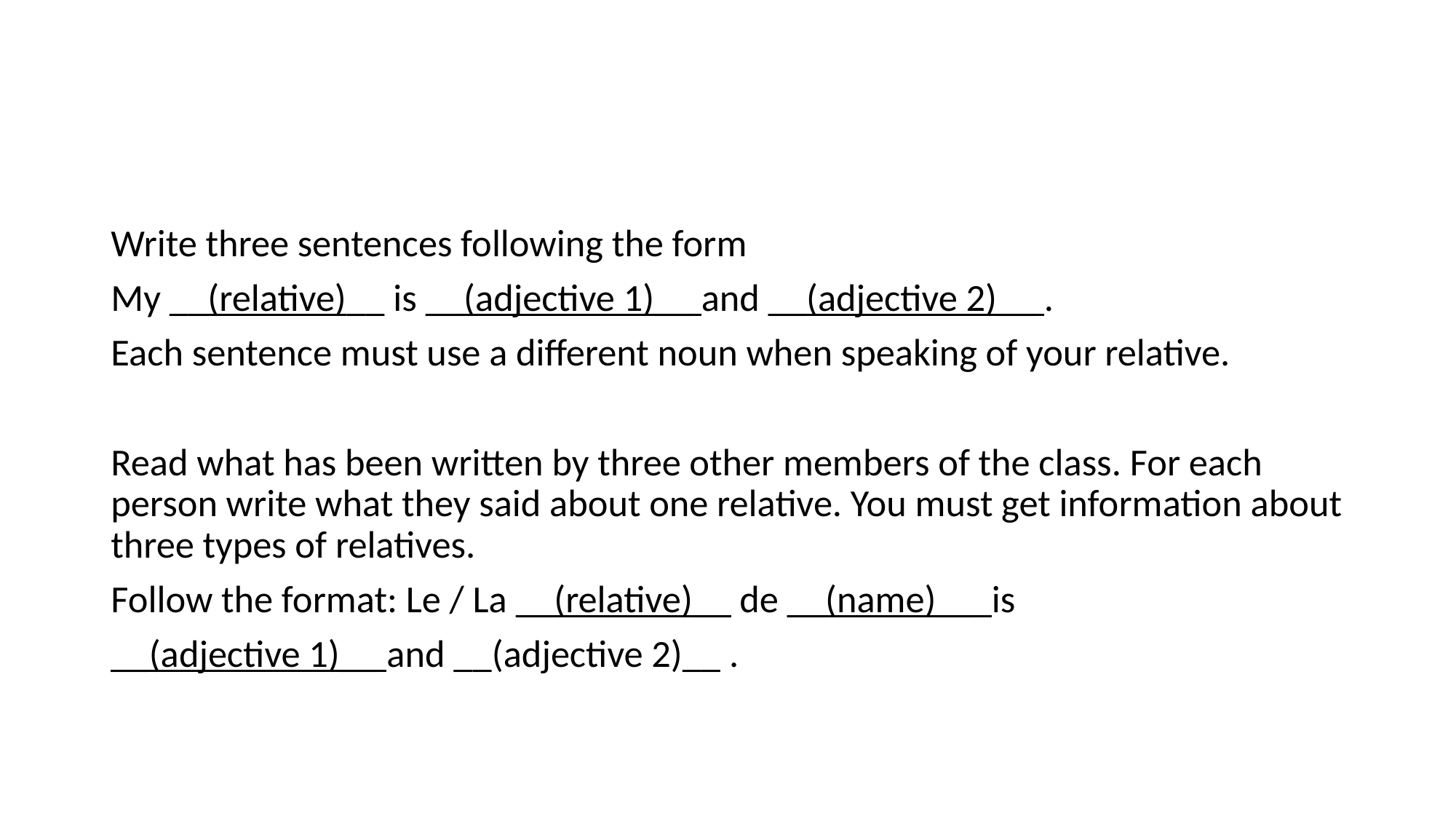

#
Write three sentences following the form
My __(relative)__ is __(adjective 1)__ and __(adjective 2)__ .
Each sentence must use a different noun when speaking of your relative.

Read what has been written by three other members of the class. For each person write what they said about one relative. You must get information about three types of relatives.
Follow the format: Le / La __(relative)__ de __(name)__  is
__(adjective 1)__ and __(adjective 2)__ .